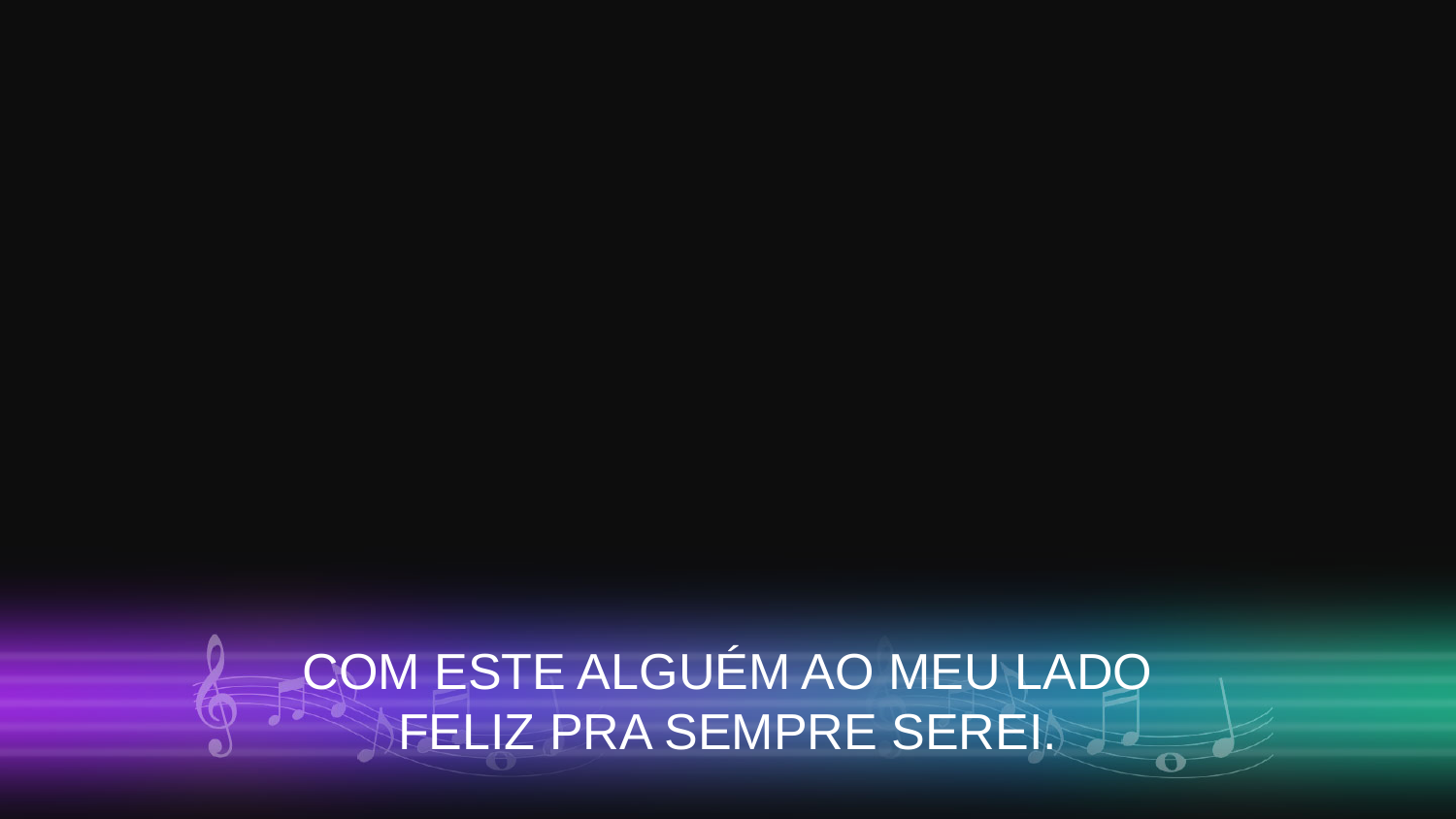

COM ESTE ALGUÉM AO MEU LADO
FELIZ PRA SEMPRE SEREI.